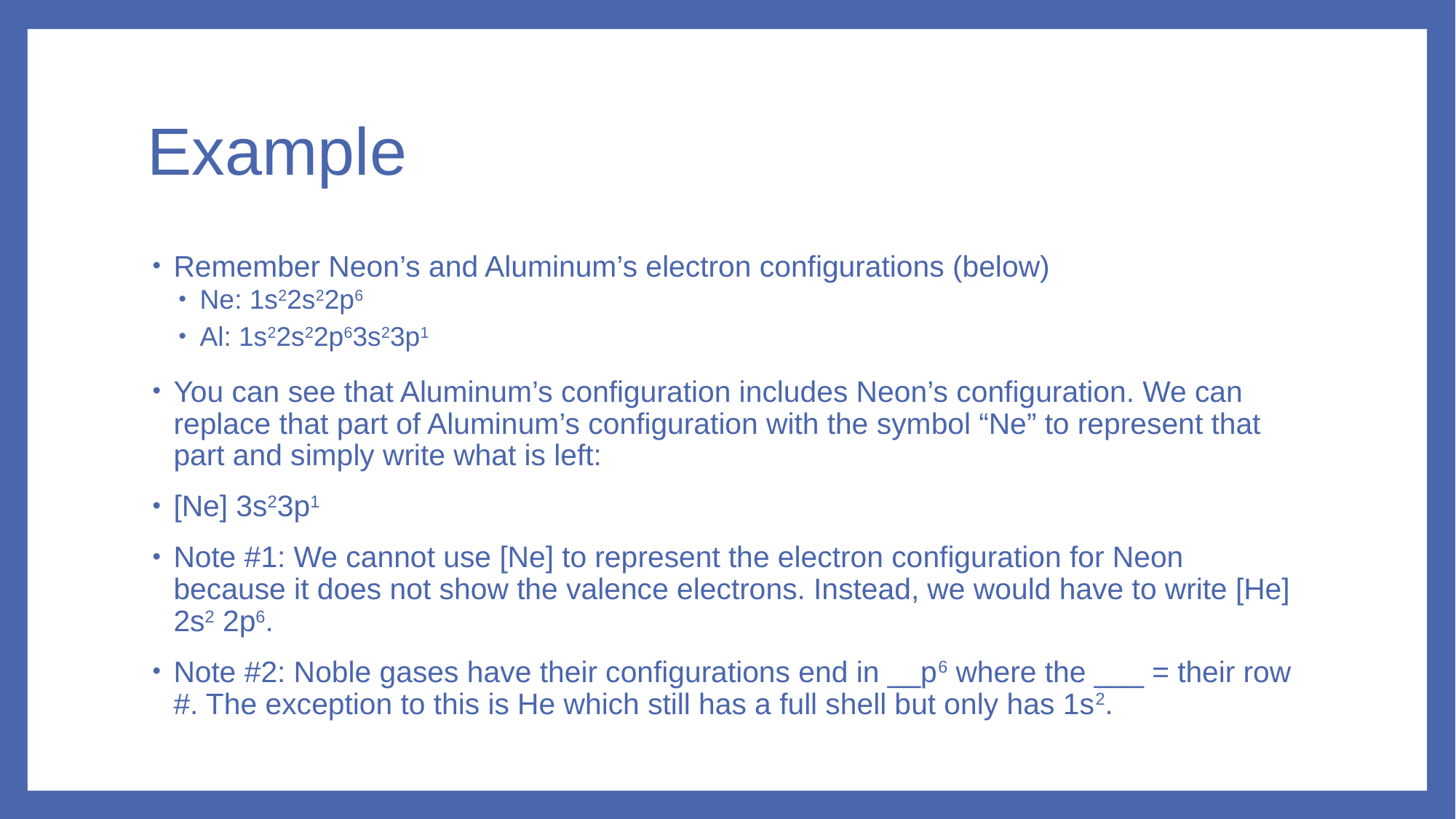

# Example
Remember Neon’s and Aluminum’s electron configurations (below)
Ne: 1s22s22p6
Al: 1s22s22p63s23p1
You can see that Aluminum’s configuration includes Neon’s configuration. We can replace that part of Aluminum’s configuration with the symbol “Ne” to represent that part and simply write what is left:
[Ne] 3s23p1
Note #1: We cannot use [Ne] to represent the electron configuration for Neon because it does not show the valence electrons. Instead, we would have to write [He] 2s2 2p6.
Note #2: Noble gases have their configurations end in __p6 where the ___ = their row #. The exception to this is He which still has a full shell but only has 1s2.